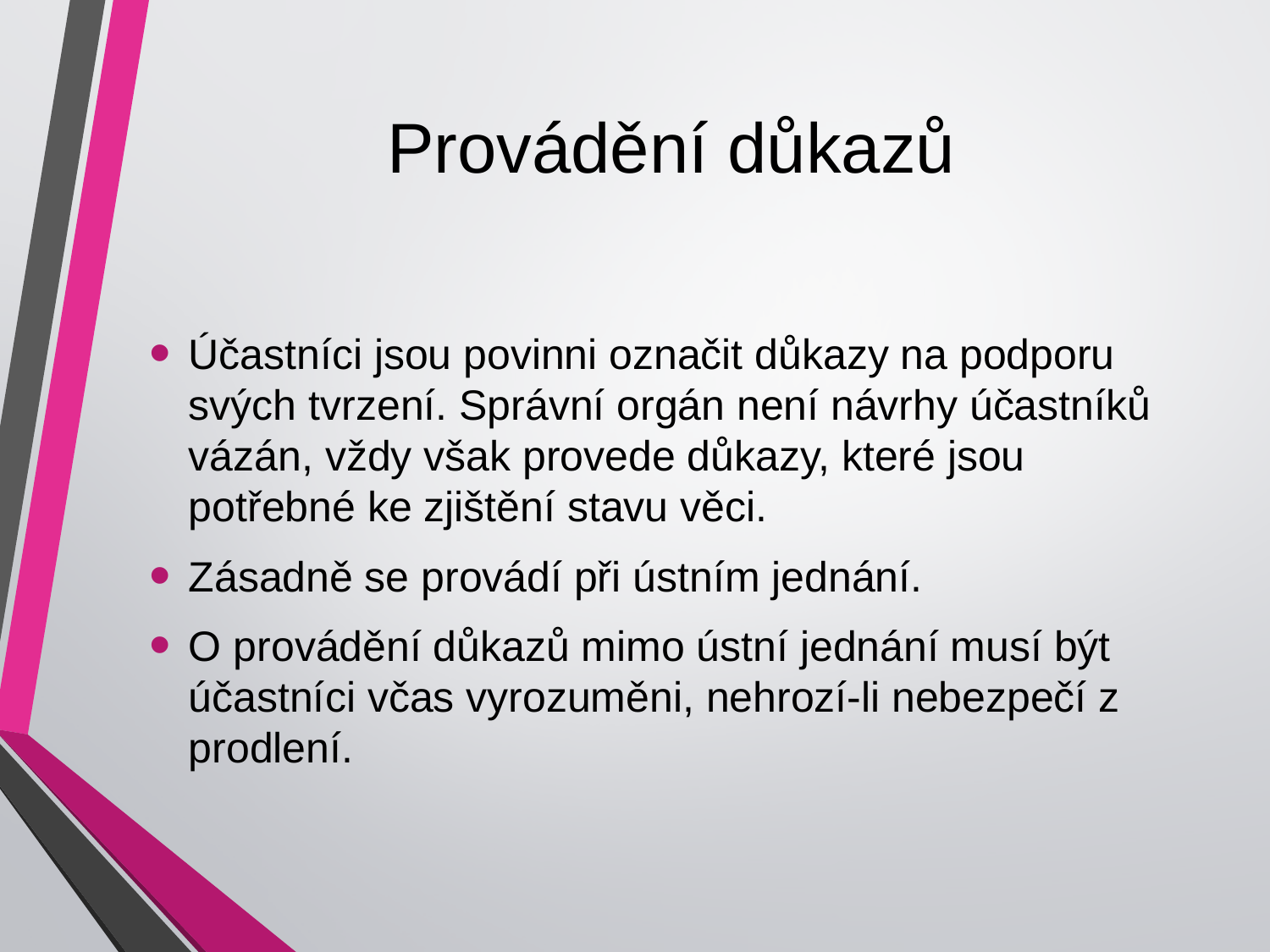

# Provádění důkazů
Účastníci jsou povinni označit důkazy na podporu svých tvrzení. Správní orgán není návrhy účastníků vázán, vždy však provede důkazy, které jsou potřebné ke zjištění stavu věci.
Zásadně se provádí při ústním jednání.
O provádění důkazů mimo ústní jednání musí být účastníci včas vyrozuměni, nehrozí-li nebezpečí z prodlení.